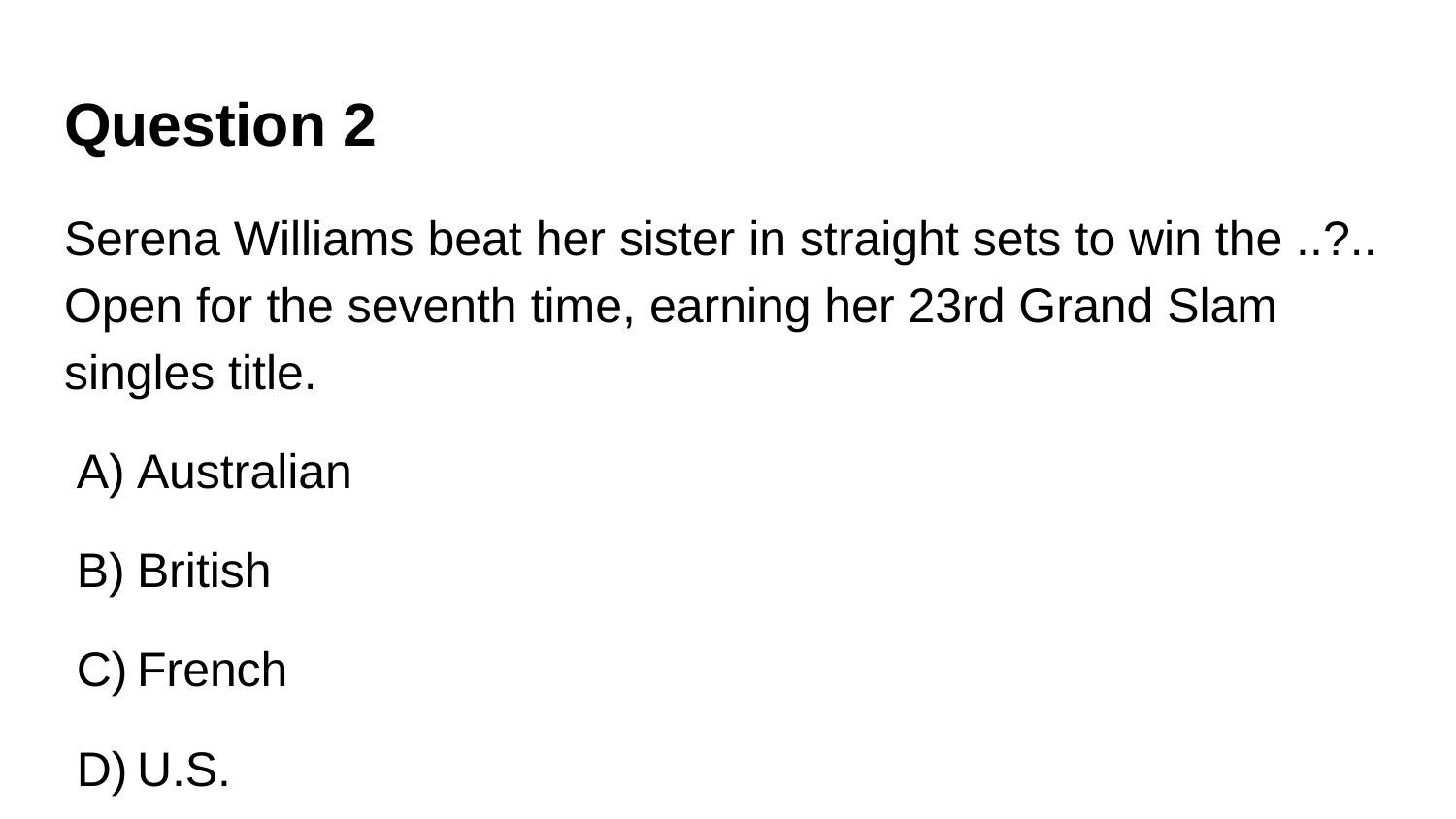

# Question 2
Serena Williams beat her sister in straight sets to win the ..?.. Open for the seventh time, earning her 23rd Grand Slam singles title.
Australian
British
French
U.S.